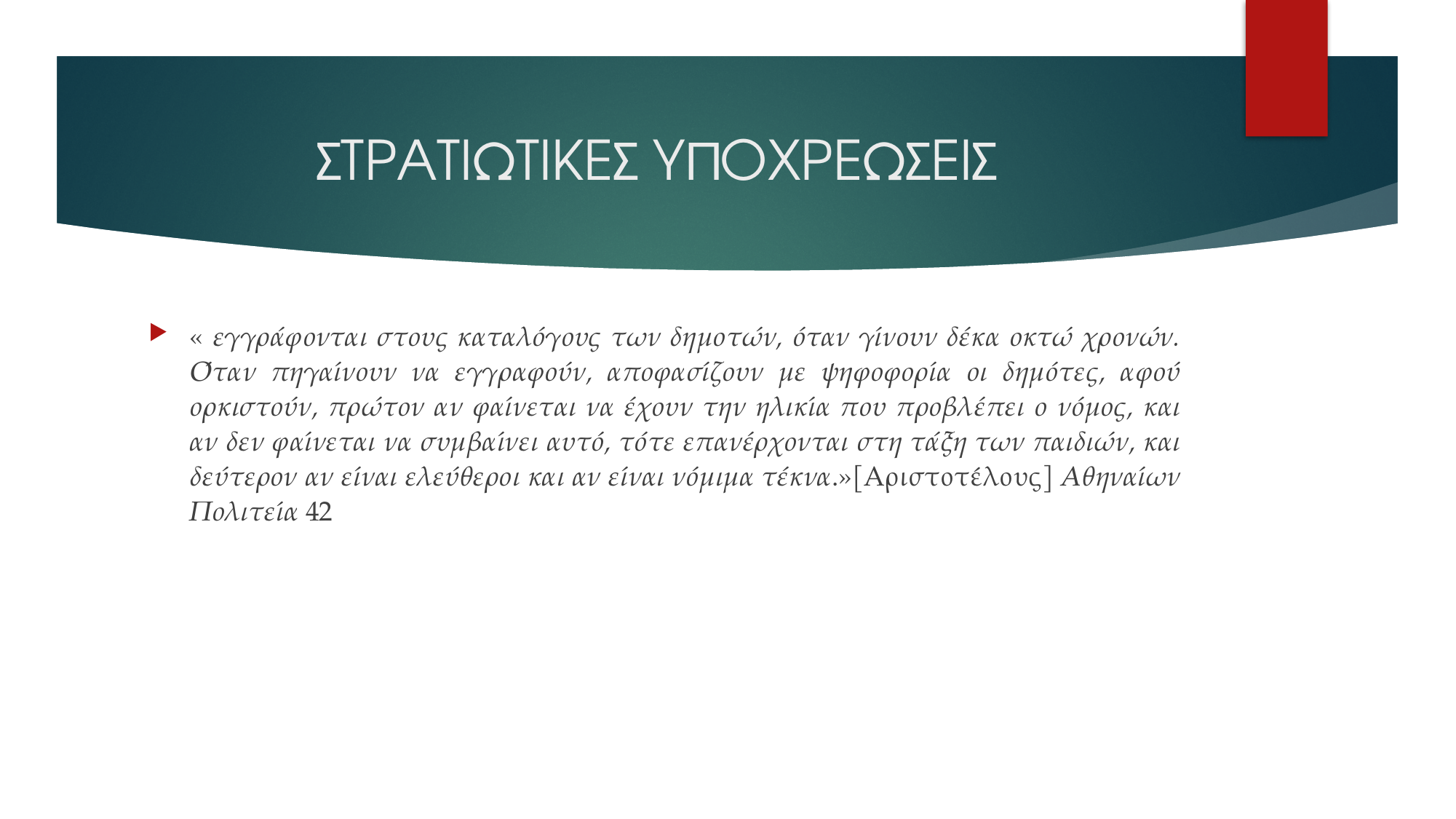

# ΣΤΡΑΤΙΩΤΙΚΕΣ ΥΠΟΧΡΕΩΣΕΙΣ
« εγγράφονται στους καταλόγους των δημοτών, όταν γίνουν δέκα οκτώ χρονών. Όταν πηγαίνουν να εγγραφούν, αποφασίζουν με ψηφοφορία οι δημότες, αφού ορκιστούν, πρώτον αν φαίνεται να έχουν την ηλικία που προβλέπει ο νόμος, και αν δεν φαίνεται να συμβαίνει αυτό, τότε επανέρχονται στη τάξη των παιδιών, και δεύτερον αν είναι ελεύθεροι και αν είναι νόμιμα τέκνα.»[Αριστοτέλους] Αθηναίων Πολιτεία 42